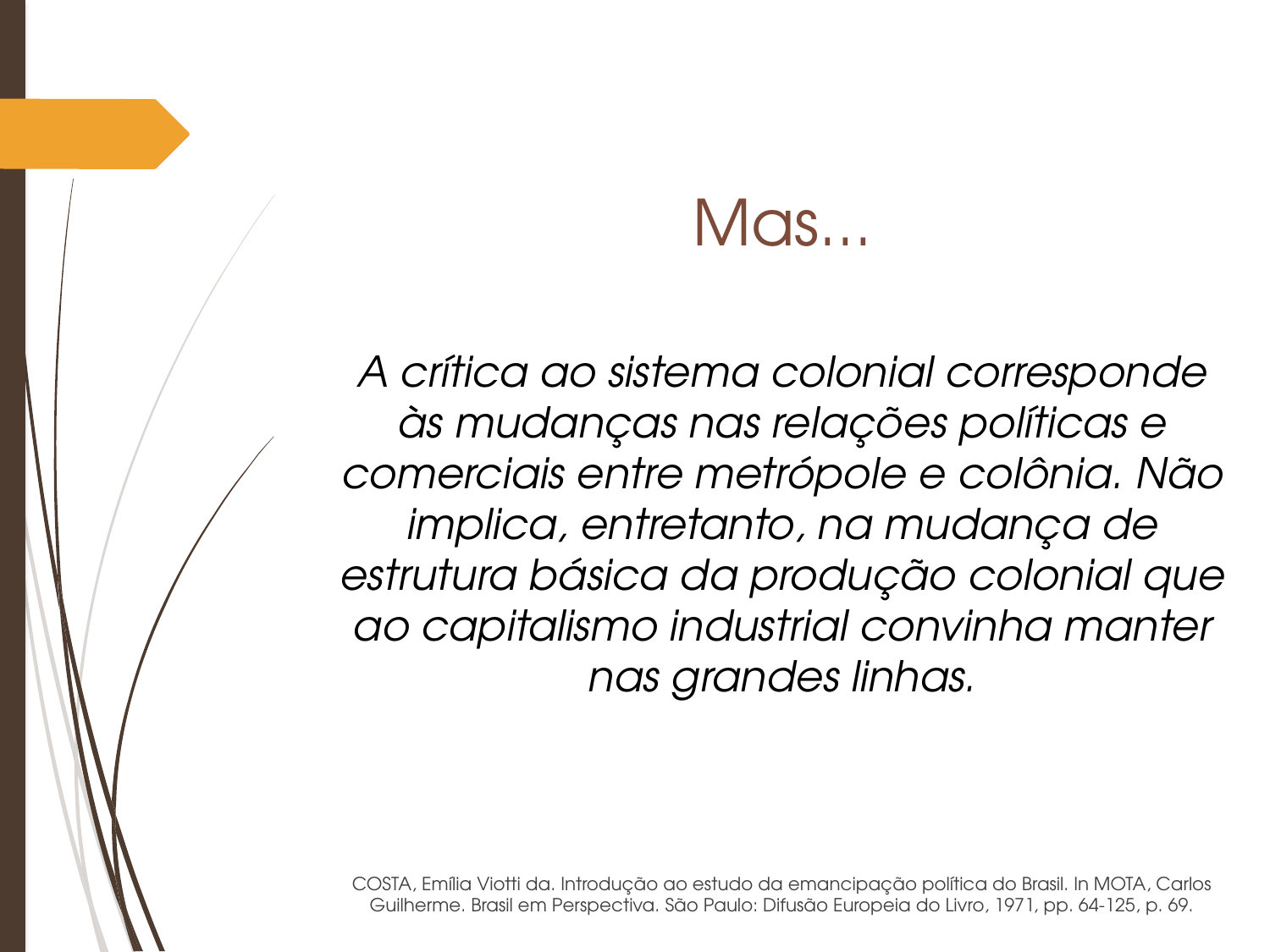

Mas...

A crítica ao sistema colonial corresponde às mudanças nas relações políticas e comerciais entre metrópole e colônia. Não implica, entretanto, na mudança de estrutura básica da produção colonial que ao capitalismo industrial convinha manter nas grandes linhas.
COSTA, Emília Viotti da. Introdução ao estudo da emancipação política do Brasil. In MOTA, Carlos Guilherme. Brasil em Perspectiva. São Paulo: Difusão Europeia do Livro, 1971, pp. 64-125, p. 69.